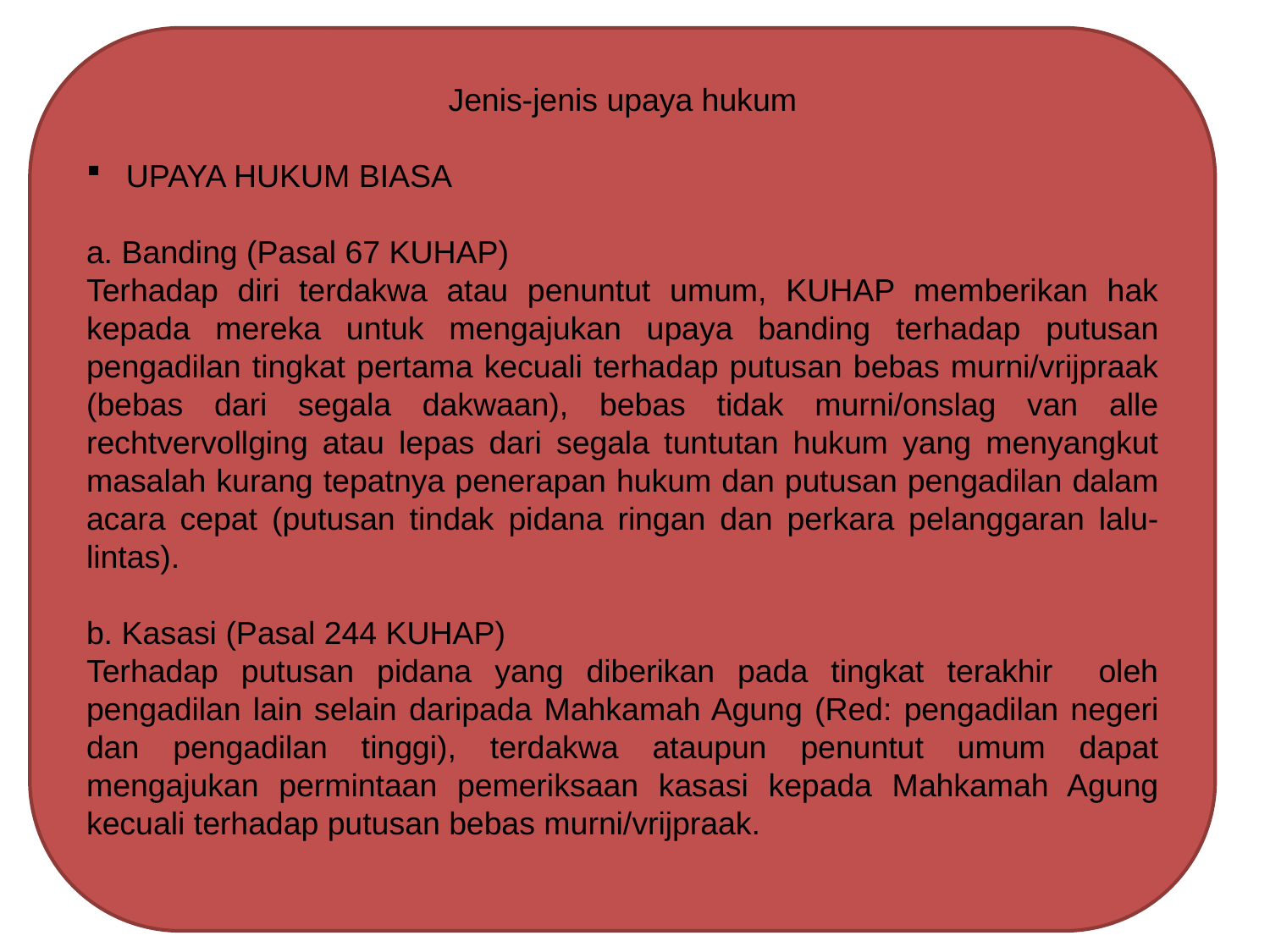

Jenis-jenis upaya hukum

UPAYA HUKUM BIASA

a. Banding (Pasal 67 KUHAP)
Terhadap diri terdakwa atau penuntut umum, KUHAP memberikan hak kepada mereka untuk mengajukan upaya banding terhadap putusan pengadilan tingkat pertama kecuali terhadap putusan bebas murni/vrijpraak (bebas dari segala dakwaan), bebas tidak murni/onslag van alle rechtvervollging atau lepas dari segala tuntutan hukum yang menyangkut masalah kurang tepatnya penerapan hukum dan putusan pengadilan dalam acara cepat (putusan tindak pidana ringan dan perkara pelanggaran lalu-lintas).

b. Kasasi (Pasal 244 KUHAP)
Terhadap putusan pidana yang diberikan pada tingkat terakhir  oleh pengadilan lain selain daripada Mahkamah Agung (Red: pengadilan negeri dan pengadilan tinggi), terdakwa ataupun penuntut umum dapat mengajukan permintaan pemeriksaan kasasi kepada Mahkamah Agung kecuali terhadap putusan bebas murni/vrijpraak.